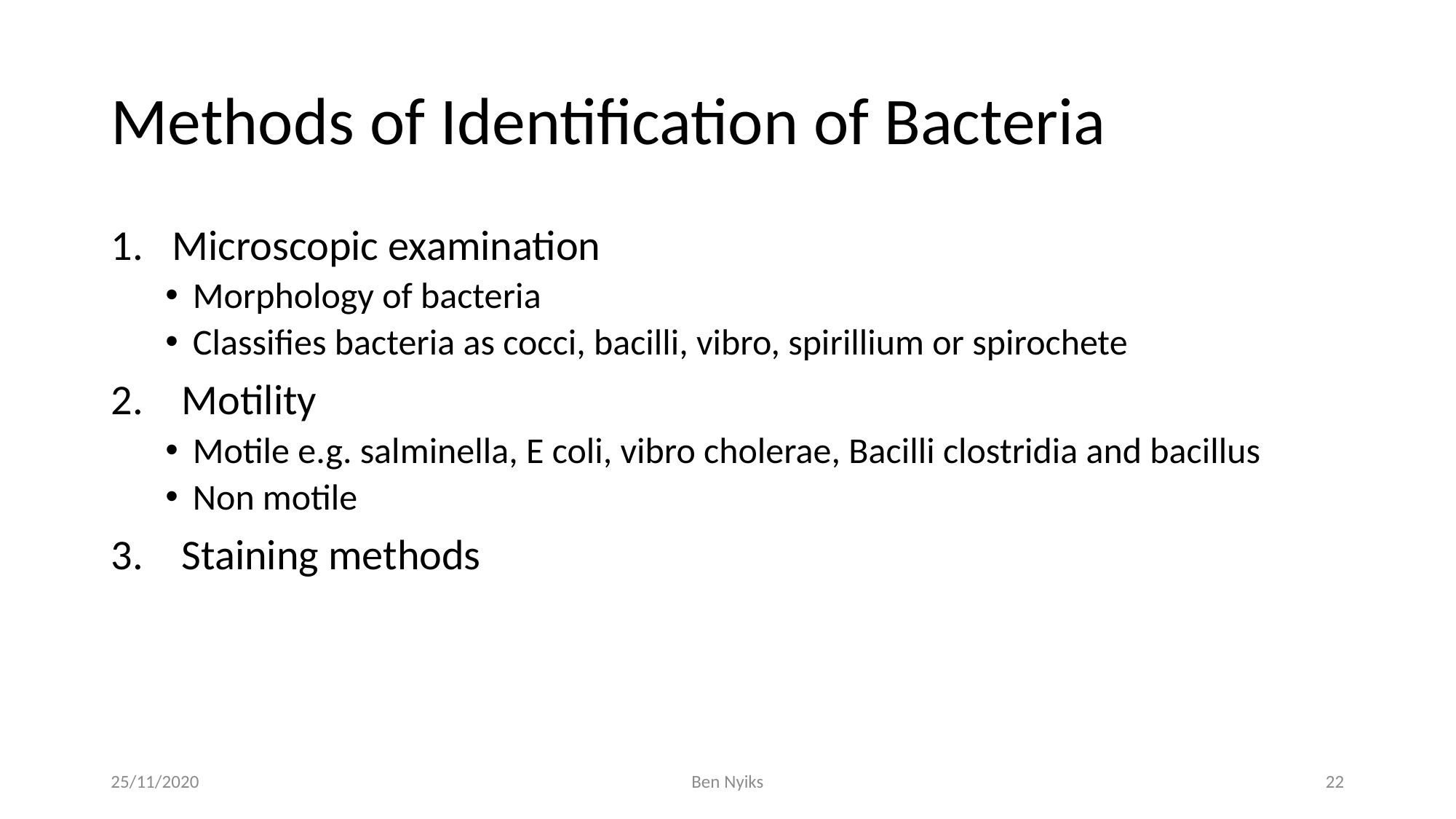

# Methods of Identification of Bacteria
Microscopic examination
Morphology of bacteria
Classifies bacteria as cocci, bacilli, vibro, spirillium or spirochete
 Motility
Motile e.g. salminella, E coli, vibro cholerae, Bacilli clostridia and bacillus
Non motile
 Staining methods

25/11/2020
Ben Nyiks
22